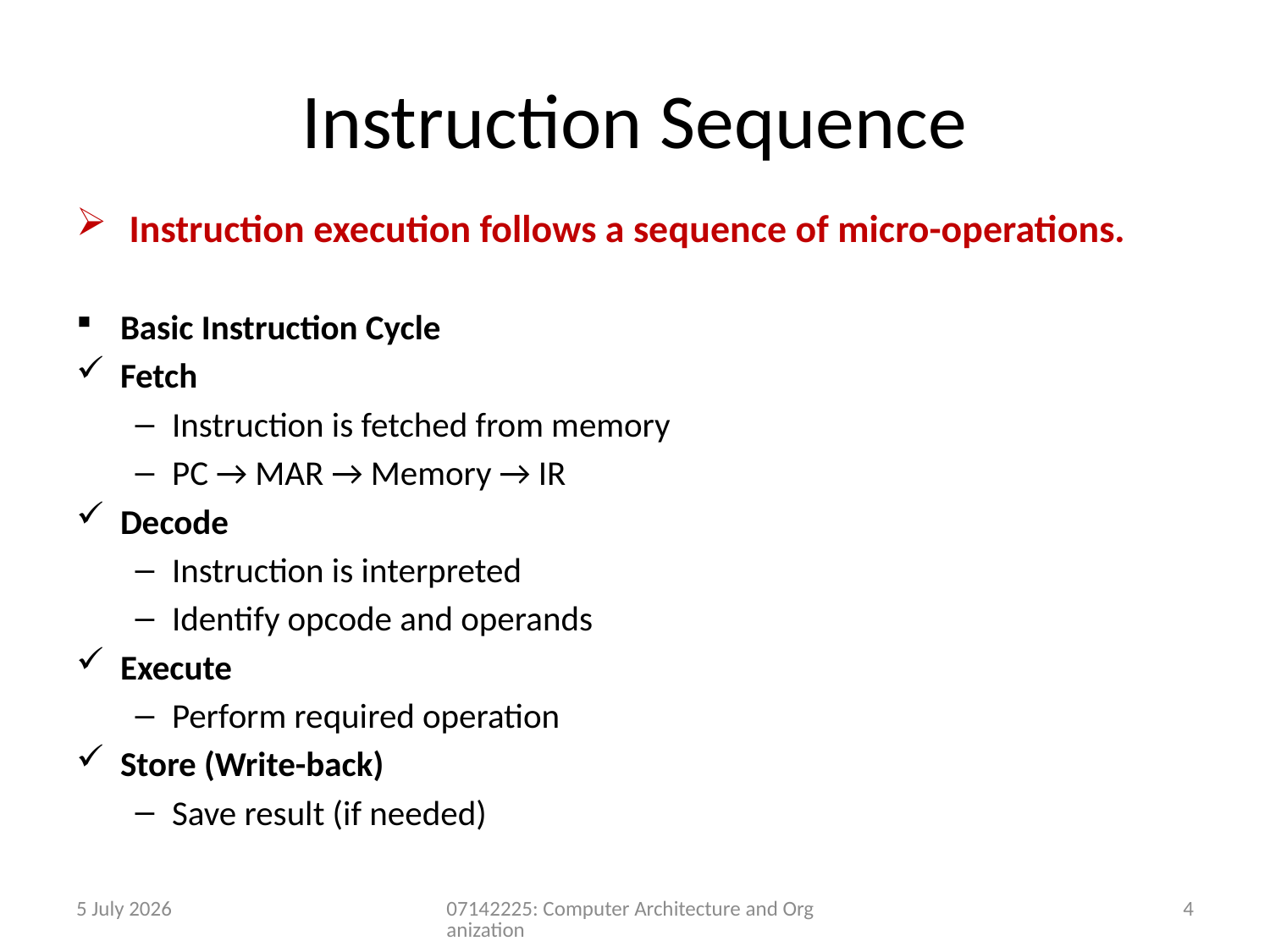

# Instruction Sequence
 Instruction execution follows a sequence of micro-operations.

Basic Instruction Cycle
Fetch
Instruction is fetched from memory
PC → MAR → Memory → IR
Decode
Instruction is interpreted
Identify opcode and operands
Execute
Perform required operation
Store (Write-back)
Save result (if needed)

5 July 2026
07142225: Computer Architecture and Organization
4